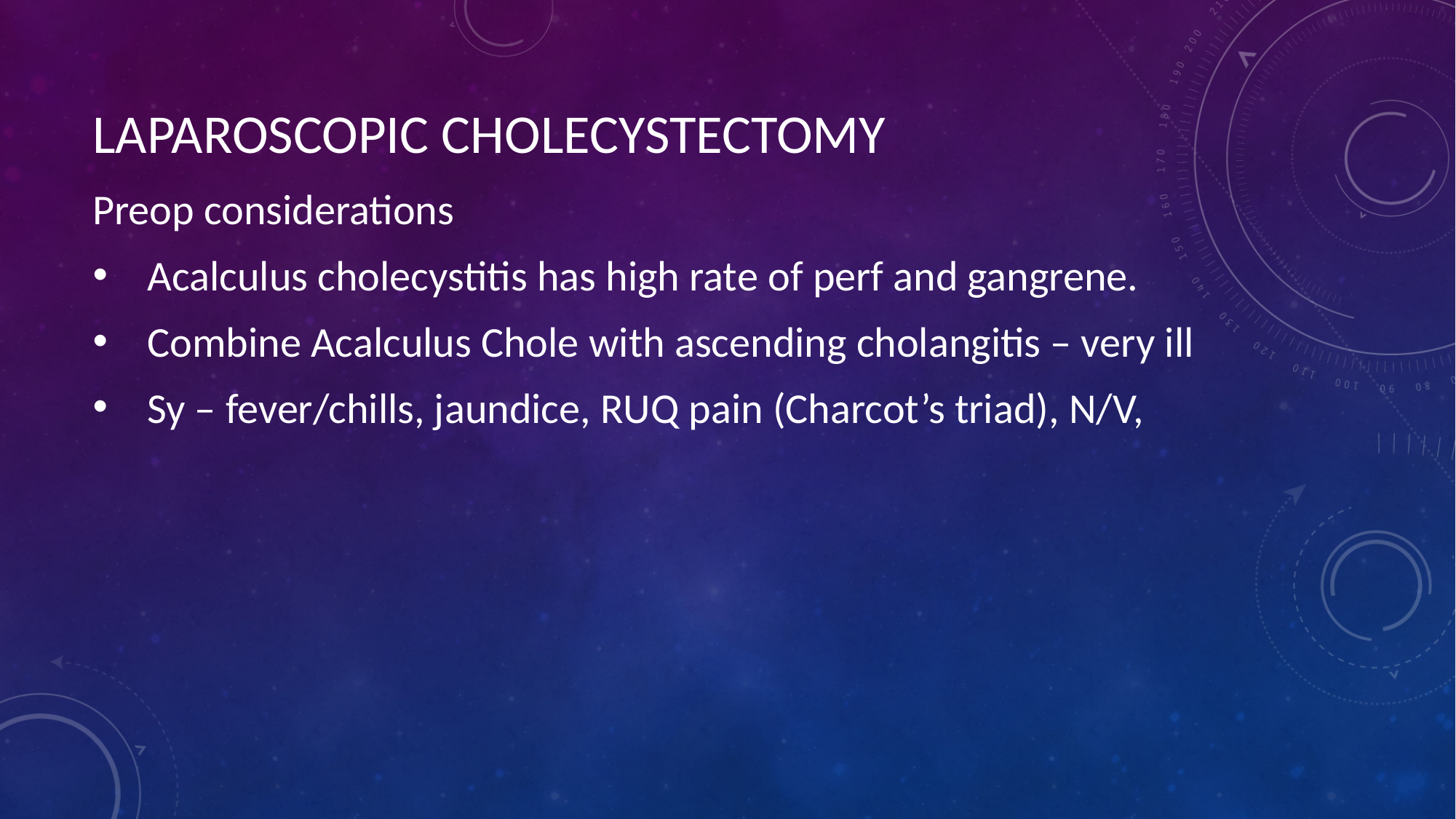

# Laparoscopic cholecystectomy
Preop considerations
Acalculus cholecystitis has high rate of perf and gangrene.
Combine Acalculus Chole with ascending cholangitis – very ill
Sy – fever/chills, jaundice, RUQ pain (Charcot’s triad), N/V,